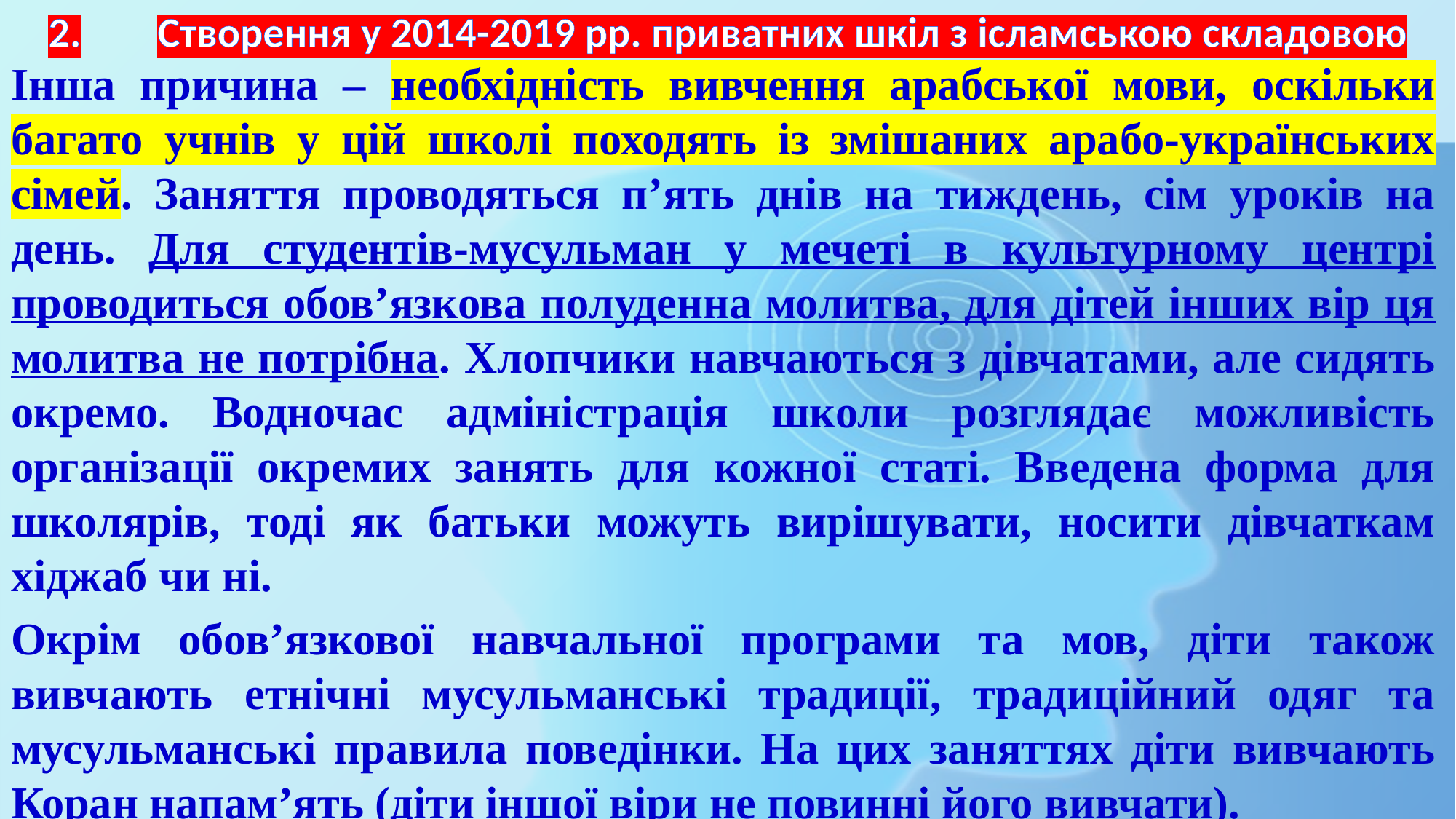

# 2.	Створення у 2014-2019 рр. приватних шкіл з ісламською складовою
Інша причина – необхідність вивчення арабської мови, оскільки багато учнів у цій школі походять із змішаних арабо-українських сімей. Заняття проводяться п’ять днів на тиждень, сім уроків на день. Для студентів-мусульман у мечеті в культурному центрі проводиться обов’язкова полуденна молитва, для дітей інших вір ця молитва не потрібна. Хлопчики навчаються з дівчатами, але сидять окремо. Водночас адміністрація школи розглядає можливість організації окремих занять для кожної статі. Введена форма для школярів, тоді як батьки можуть вирішувати, носити дівчаткам хіджаб чи ні.
Окрім обов’язкової навчальної програми та мов, діти також вивчають етнічні мусульманські традиції, традиційний одяг та мусульманські правила поведінки. На цих заняттях діти вивчають Коран напам’ять (діти іншої віри не повинні його вивчати).